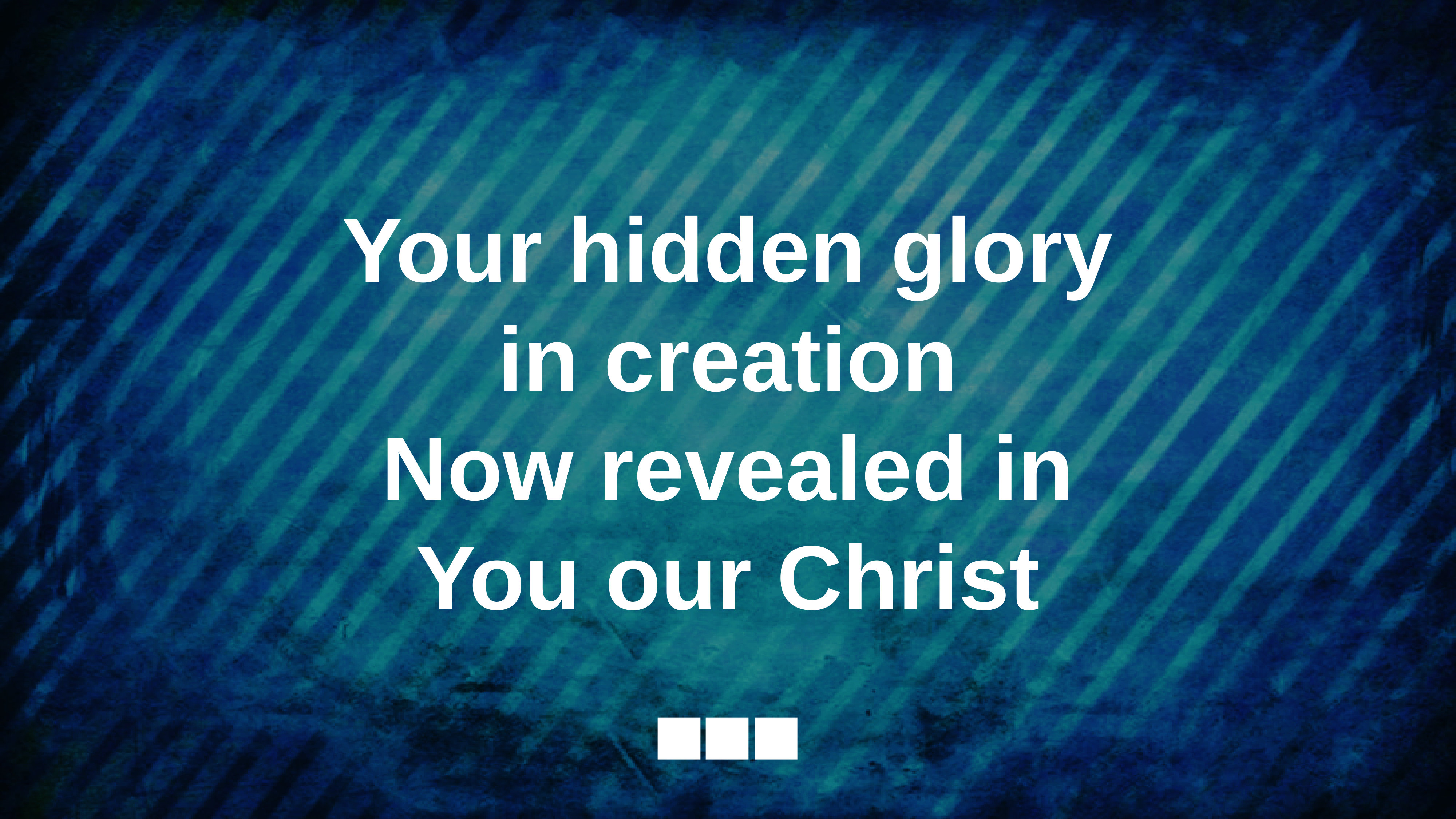

Your hidden glory
in creation
Now revealed in
You our Christ